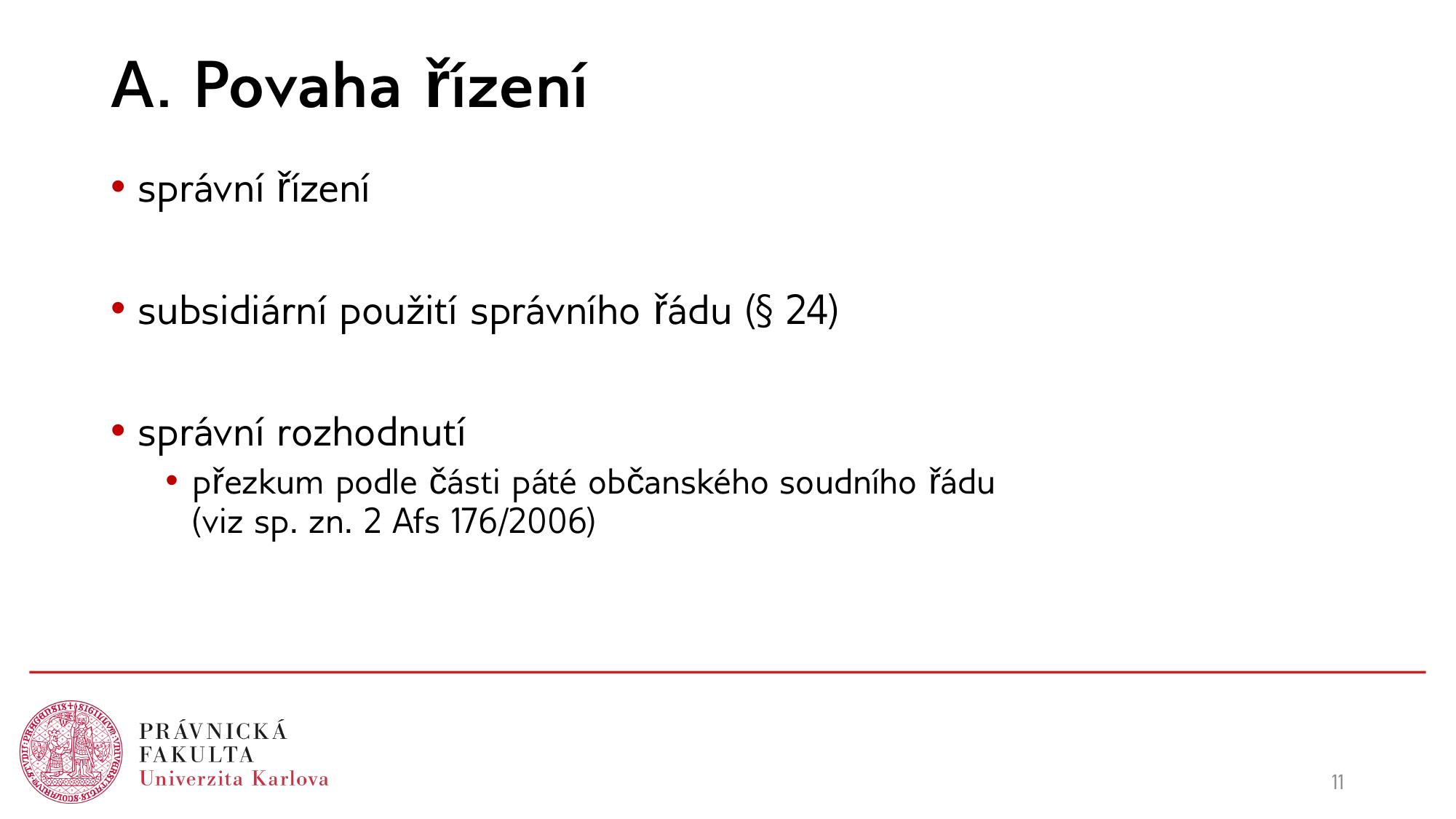

# A. Povaha řízení
správní řízení

subsidiární použití správního řádu (§ 24)

správní rozhodnutí
přezkum podle části páté občanského soudního řádu
(viz sp. zn. 2 Afs 176/2006)

11